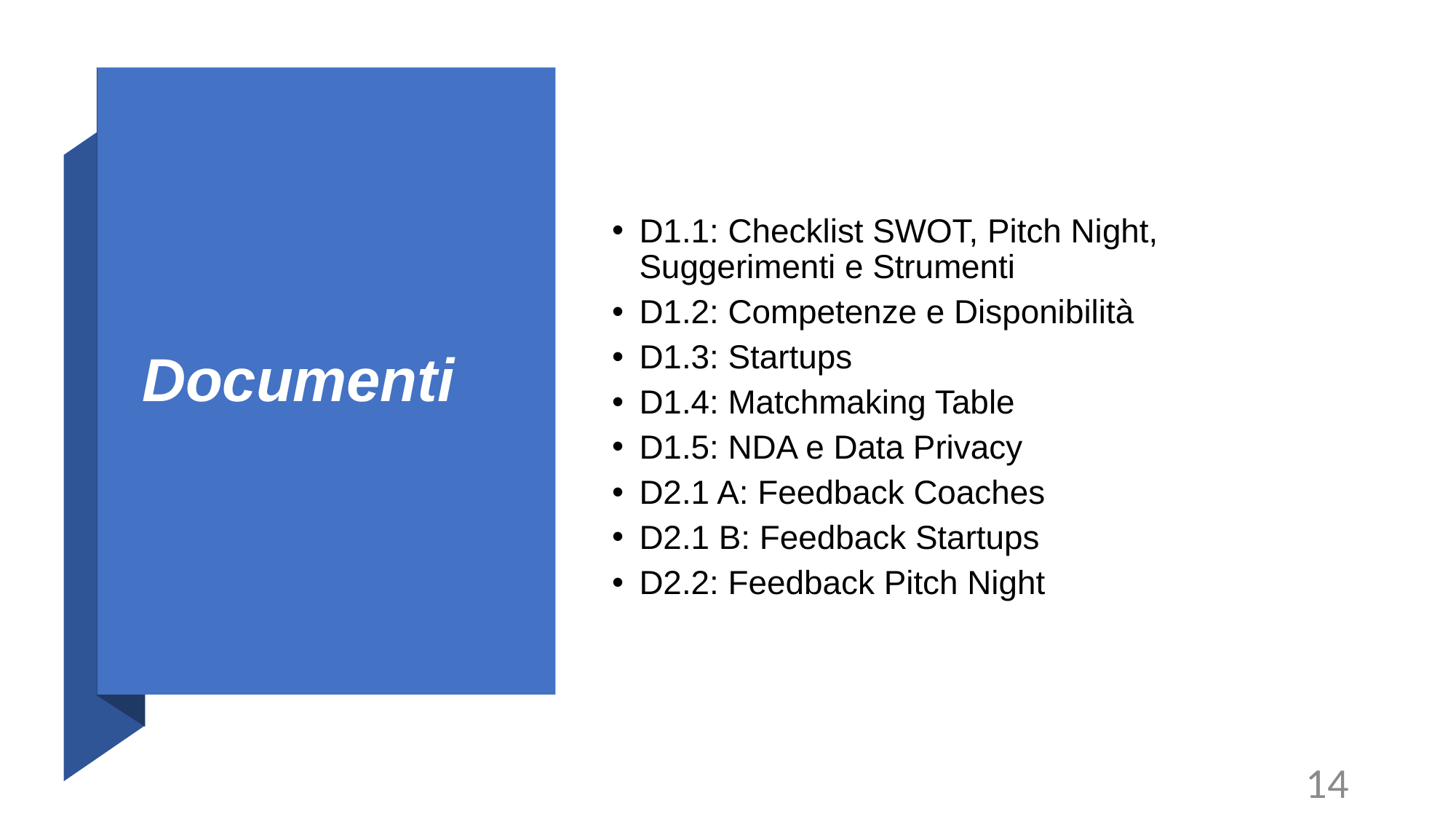

Documenti

D1.1: Checklist SWOT, Pitch Night, Suggerimenti e Strumenti
D1.2: Competenze e Disponibilità
D1.3: Startups
D1.4: Matchmaking Table
D1.5: NDA e Data Privacy
D2.1 A: Feedback Coaches
D2.1 B: Feedback Startups
D2.2: Feedback Pitch Night
14